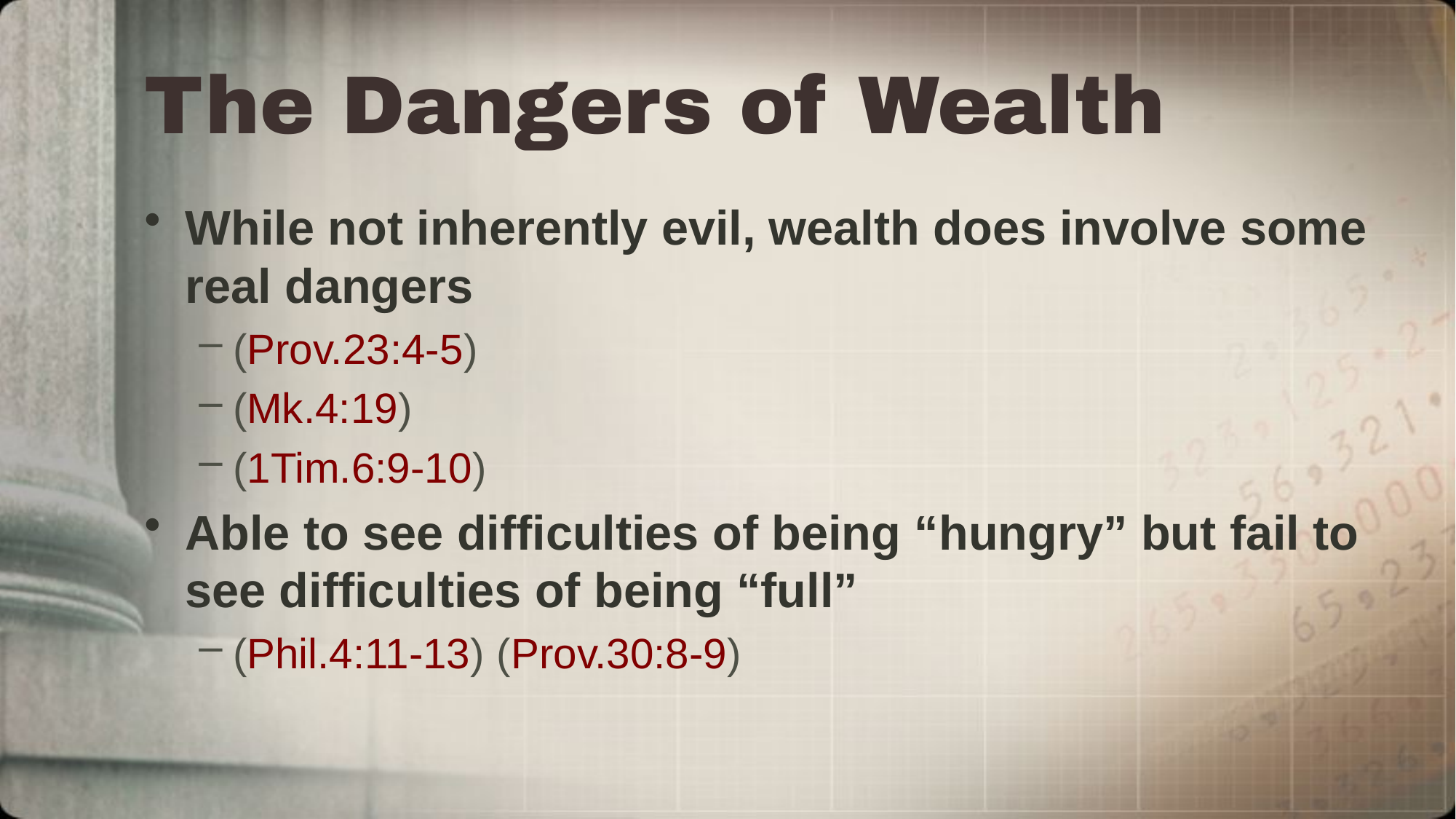

# The Dangers of Wealth
While not inherently evil, wealth does involve some real dangers
(Prov.23:4-5)
(Mk.4:19)
(1Tim.6:9-10)
Able to see difficulties of being “hungry” but fail to see difficulties of being “full”
(Phil.4:11-13) (Prov.30:8-9)